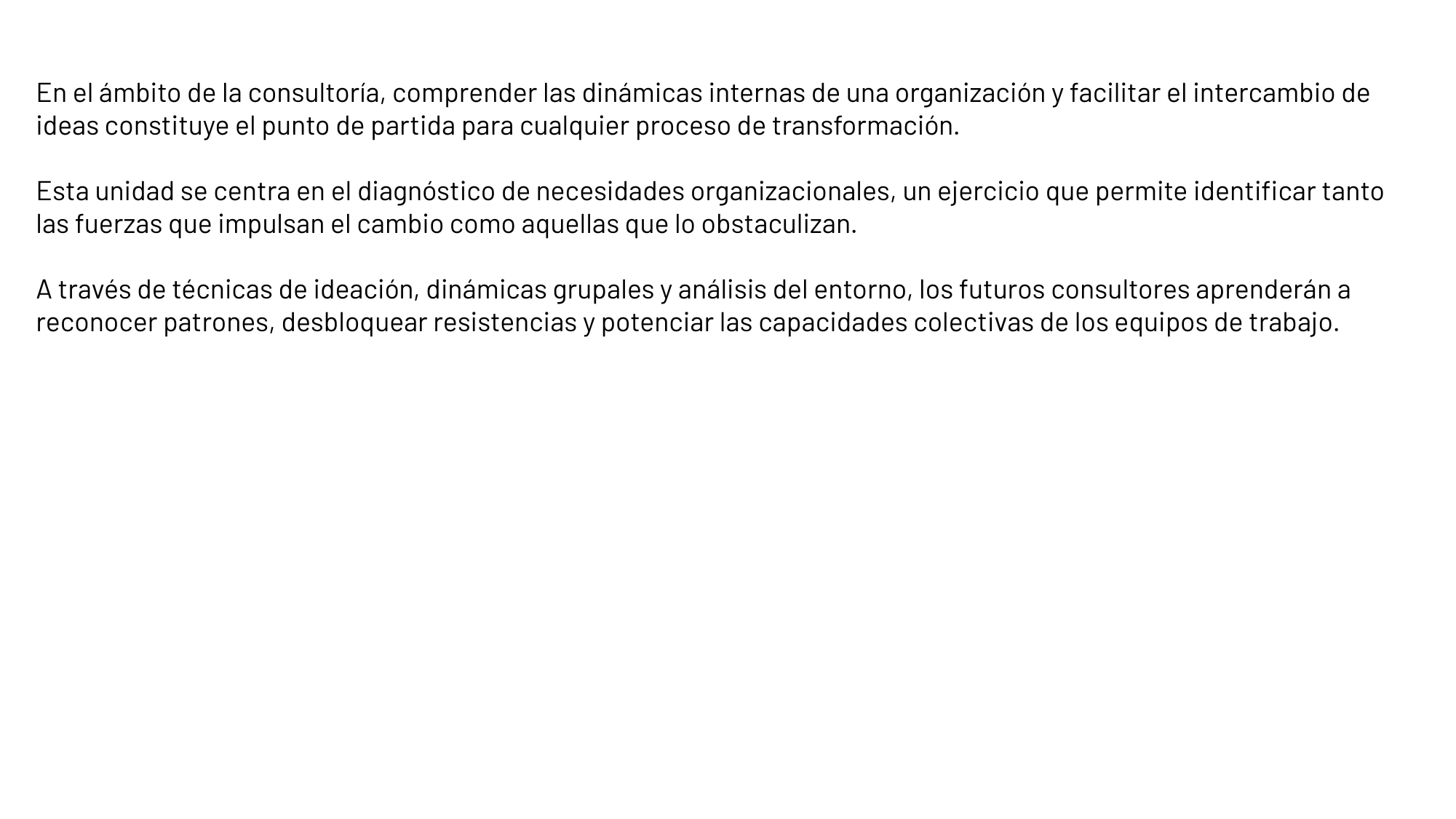

En el ámbito de la consultoría, comprender las dinámicas internas de una organización y facilitar el intercambio de ideas constituye el punto de partida para cualquier proceso de transformación.

Esta unidad se centra en el diagnóstico de necesidades organizacionales, un ejercicio que permite identificar tanto las fuerzas que impulsan el cambio como aquellas que lo obstaculizan.

A través de técnicas de ideación, dinámicas grupales y análisis del entorno, los futuros consultores aprenderán a reconocer patrones, desbloquear resistencias y potenciar las capacidades colectivas de los equipos de trabajo.